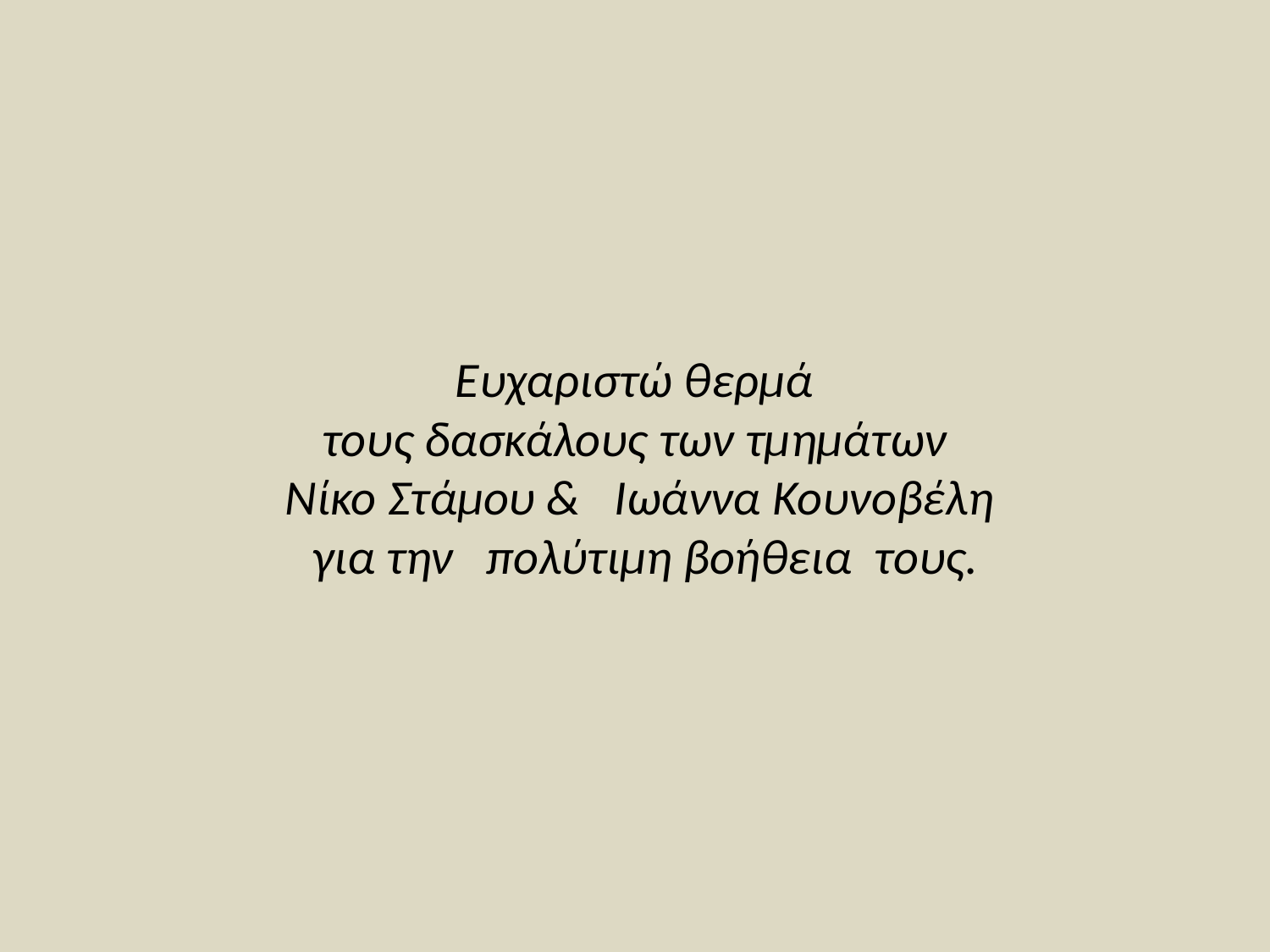

# Ευχαριστώ θερμά τους δασκάλους των τμημάτων Νίκο Στάμου &   Ιωάννα Κουνοβέλη για την   πολύτιμη βοήθεια  τους.